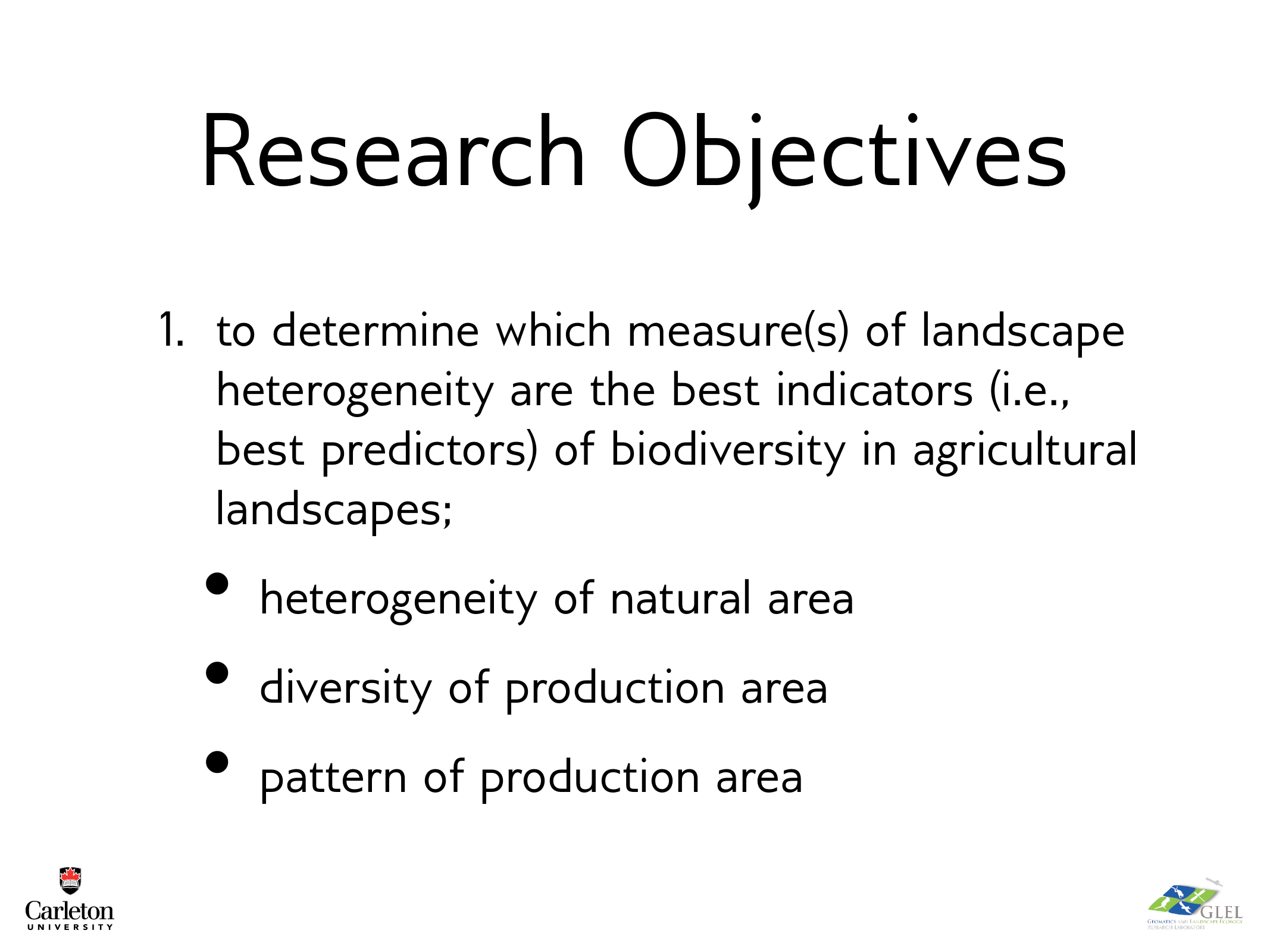

# Research Objectives
to determine which measure(s) of landscape heterogeneity are the best indicators (i.e., best predictors) of biodiversity in agricultural landscapes;
heterogeneity of natural area
diversity of production area
pattern of production area